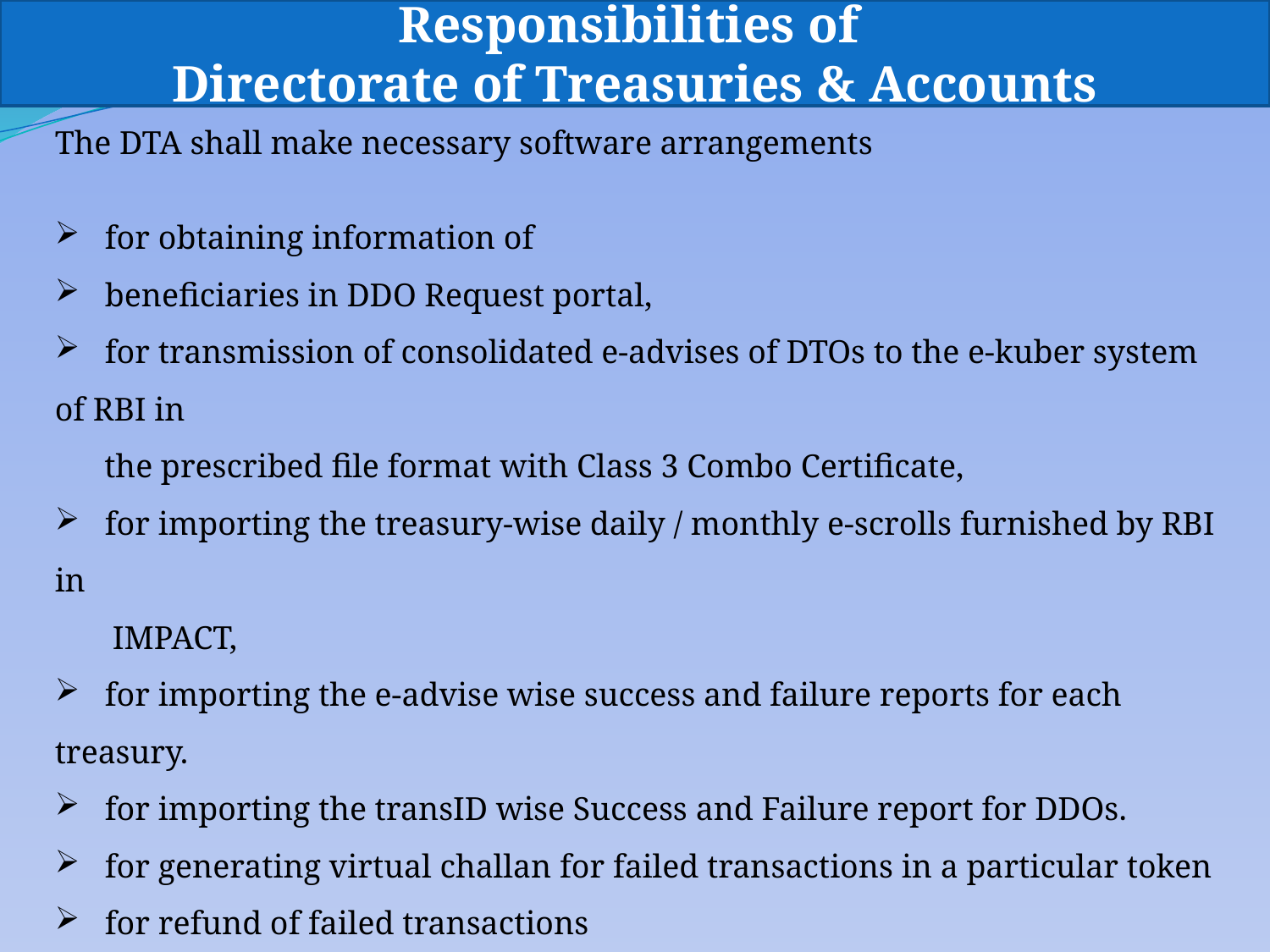

Responsibilities of
Directorate of Treasuries & Accounts
The DTA shall make necessary software arrangements

   for obtaining information of
   beneficiaries in DDO Request portal,
   for transmission of consolidated e-advises of DTOs to the e-kuber system of RBI in
      the prescribed file format with Class 3 Combo Certificate,
   for importing the treasury-wise daily / monthly e-scrolls furnished by RBI in
       IMPACT,
   for importing the e-advise wise success and failure reports for each treasury.
   for importing the transID wise Success and Failure report for DDOs.
   for generating virtual challan for failed transactions in a particular token
   for refund of failed transactions
   for preparation of monthly accounts with the inclusion of failed transaction
      amounts
   for providing MIS reports for transactions